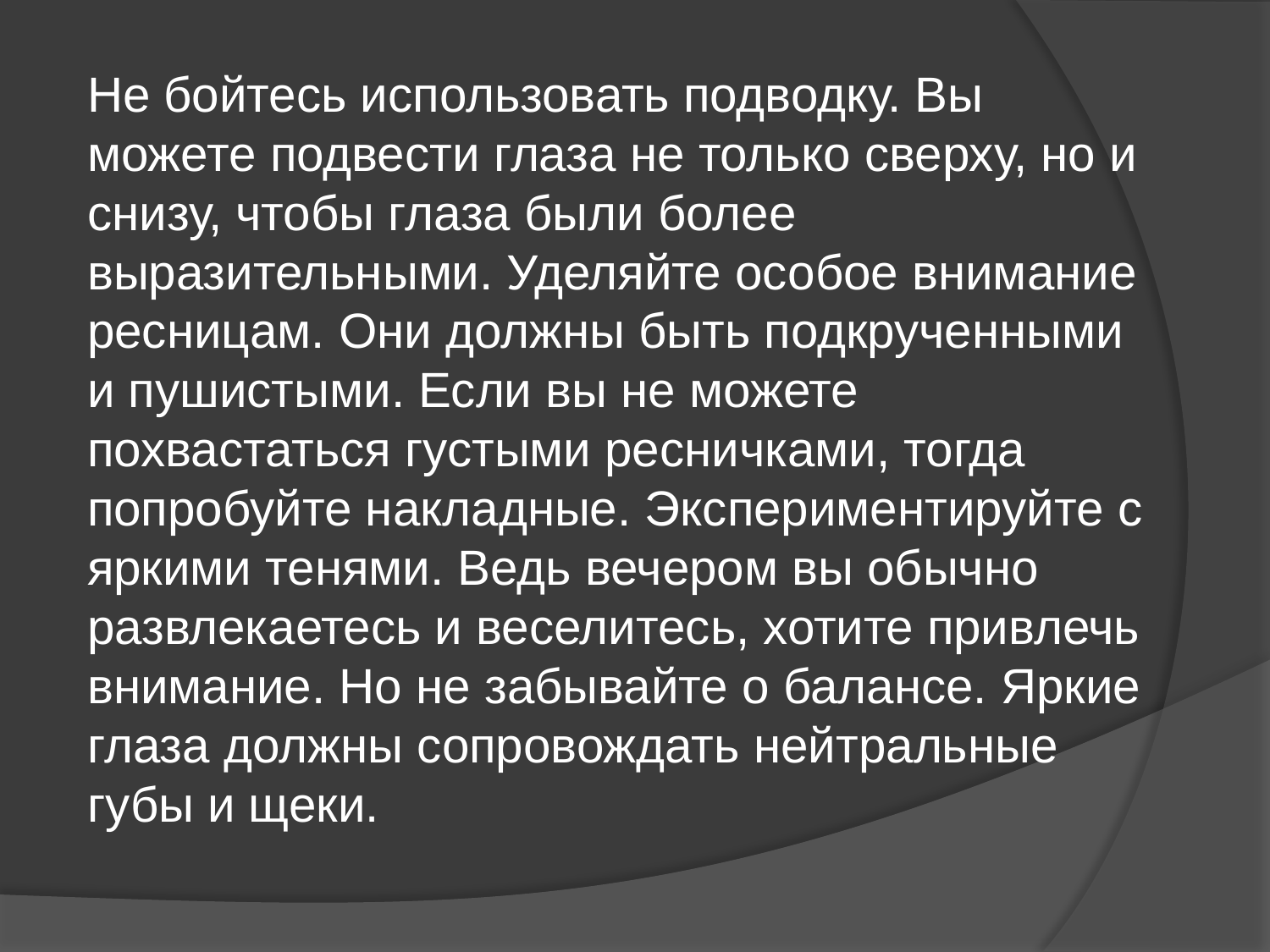

Не бойтесь использовать подводку. Вы можете подвести глаза не только сверху, но и снизу, чтобы глаза были более выразительными. Уделяйте особое внимание ресницам. Они должны быть подкрученными и пушистыми. Если вы не можете похвастаться густыми ресничками, тогда попробуйте накладные. Экспериментируйте с яркими тенями. Ведь вечером вы обычно развлекаетесь и веселитесь, хотите привлечь внимание. Но не забывайте о балансе. Яркие глаза должны сопровождать нейтральные губы и щеки.